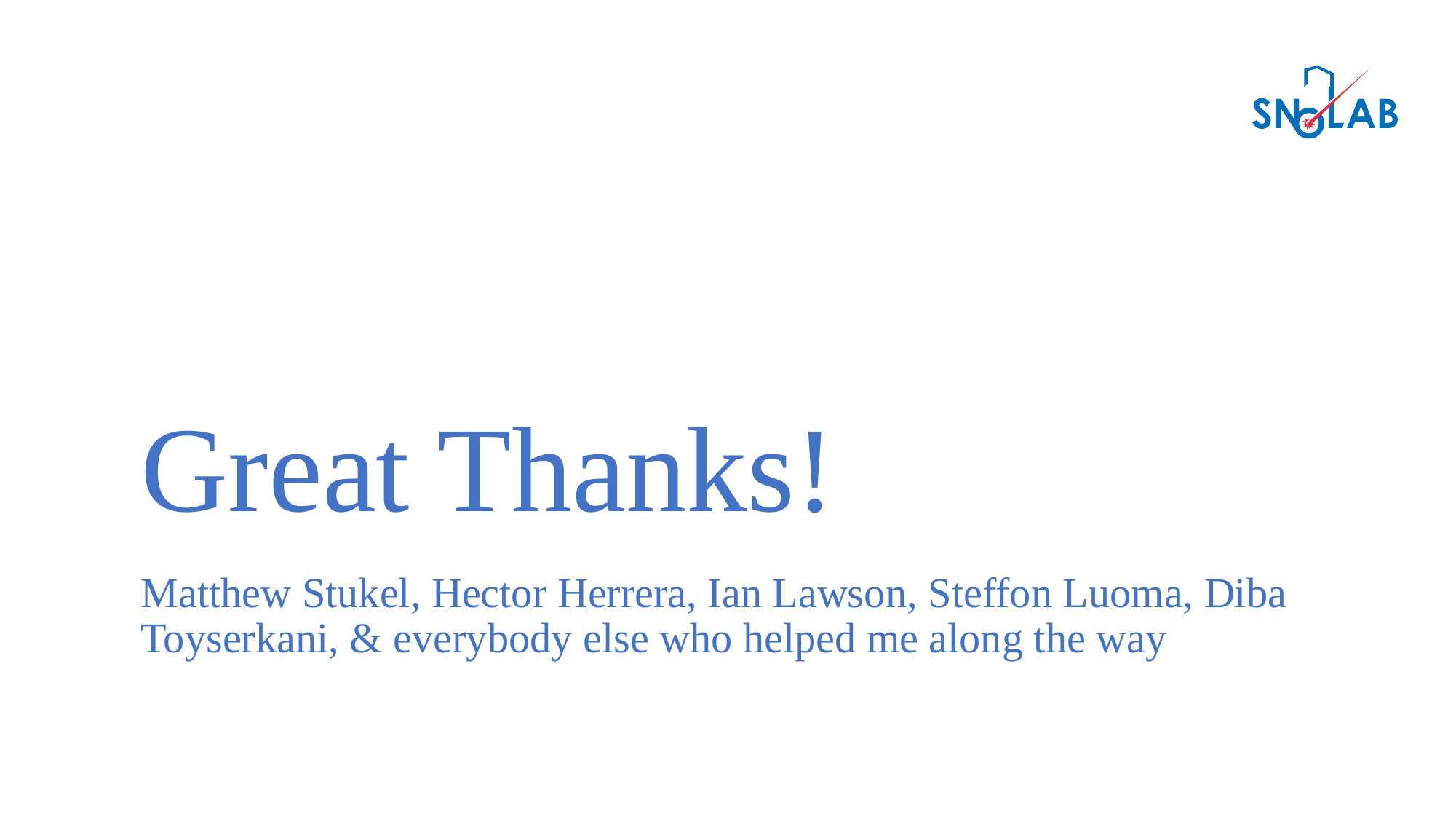

Great Thanks!
Matthew Stukel, Hector Herrera, Ian Lawson, Steffon Luoma, Diba Toyserkani, & everybody else who helped me along the way
19